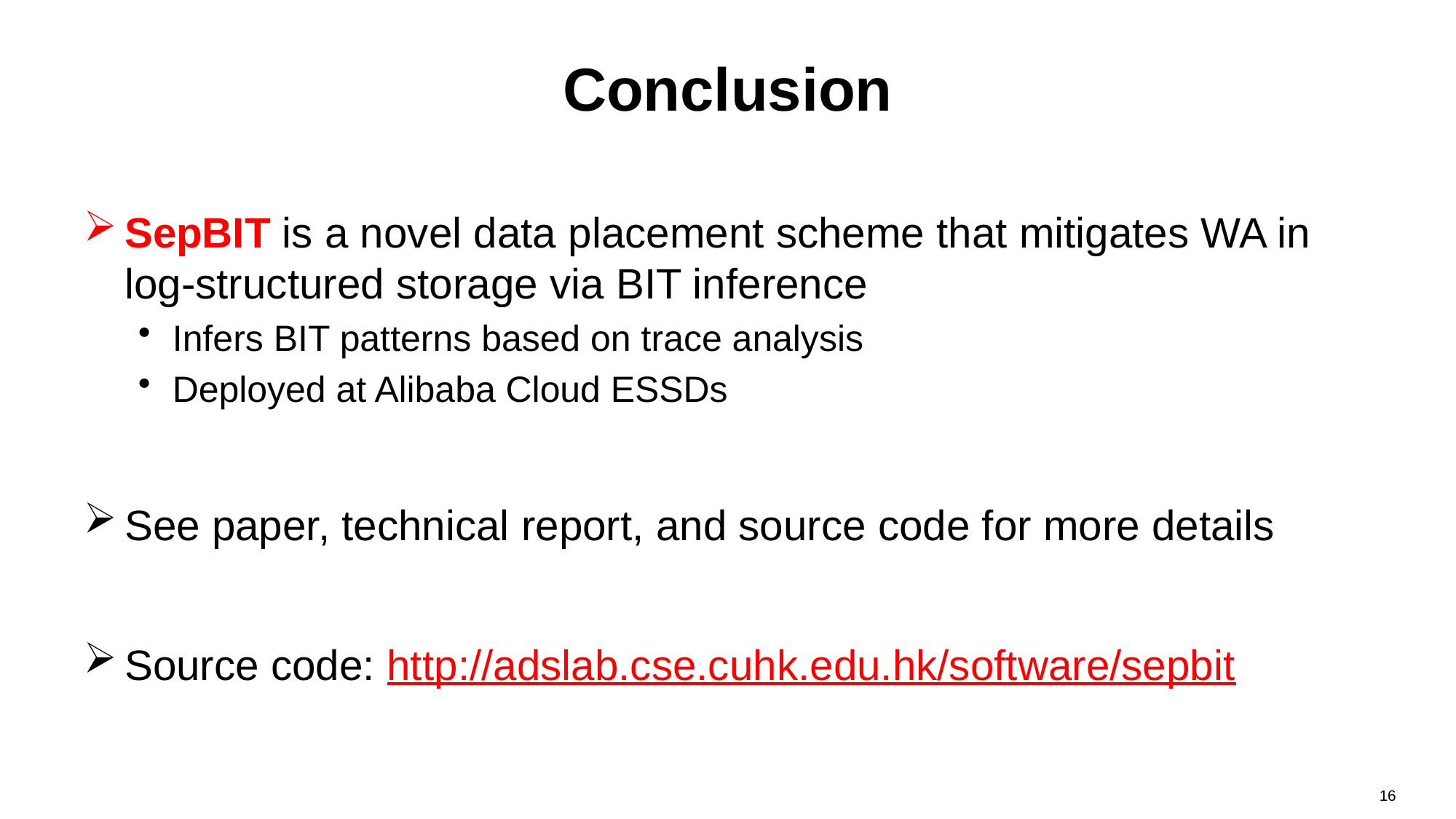

# Conclusion
SepBIT is a novel data placement scheme that mitigates WA in log-structured storage via BIT inference
Infers BIT patterns based on trace analysis
Deployed at Alibaba Cloud ESSDs

See paper, technical report, and source code for more details

Source code: http://adslab.cse.cuhk.edu.hk/software/sepbit

16